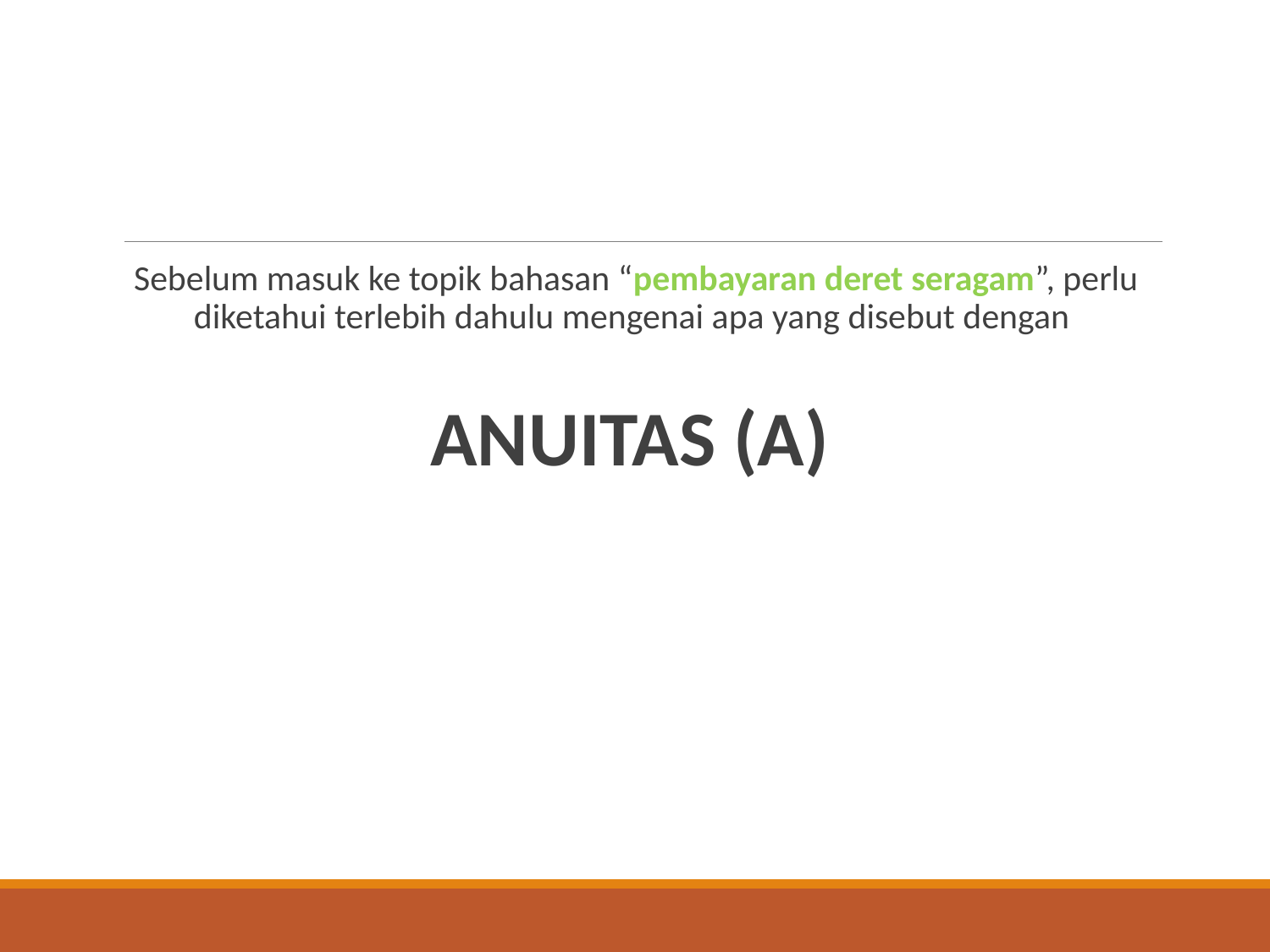

Sebelum masuk ke topik bahasan “pembayaran deret seragam”, perlu diketahui terlebih dahulu mengenai apa yang disebut dengan
ANUITAS (A)